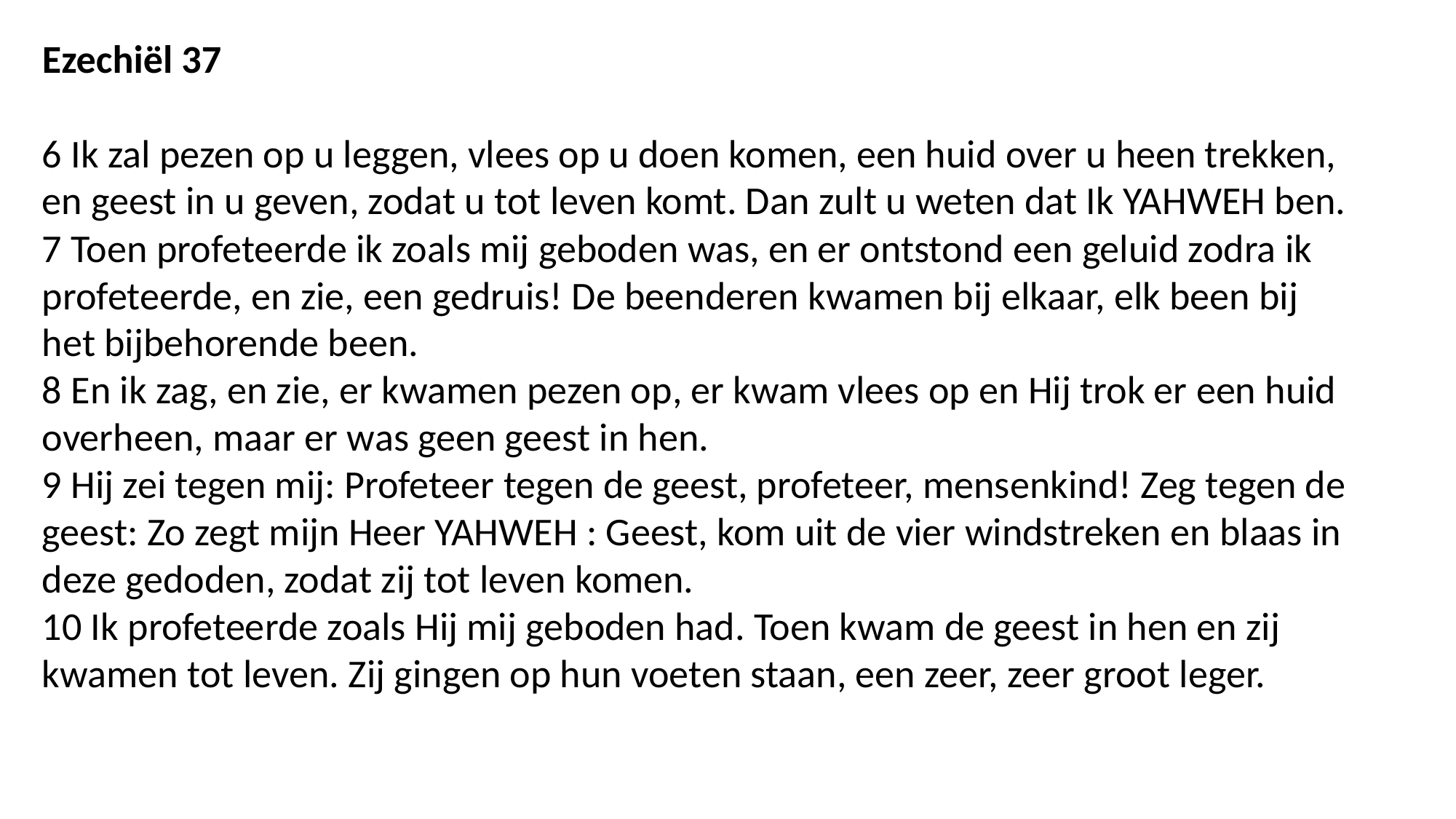

Ezechiël 37

6 Ik zal pezen op u leggen, vlees op u doen komen, een huid over u heen trekken, en geest in u geven, zodat u tot leven komt. Dan zult u weten dat Ik YAHWEH ben.
7 Toen profeteerde ik zoals mij geboden was, en er ontstond een geluid zodra ik profeteerde, en zie, een gedruis! De beenderen kwamen bij elkaar, elk been bij het bijbehorende been.
8 En ik zag, en zie, er kwamen pezen op, er kwam vlees op en Hij trok er een huid overheen, maar er was geen geest in hen.
9 Hij zei tegen mij: Profeteer tegen de geest, profeteer, mensenkind! Zeg tegen de geest: Zo zegt mijn Heer YAHWEH : Geest, kom uit de vier windstreken en blaas in deze gedoden, zodat zij tot leven komen.
10 Ik profeteerde zoals Hij mij geboden had. Toen kwam de geest in hen en zij kwamen tot leven. Zij gingen op hun voeten staan, een zeer, zeer groot leger.